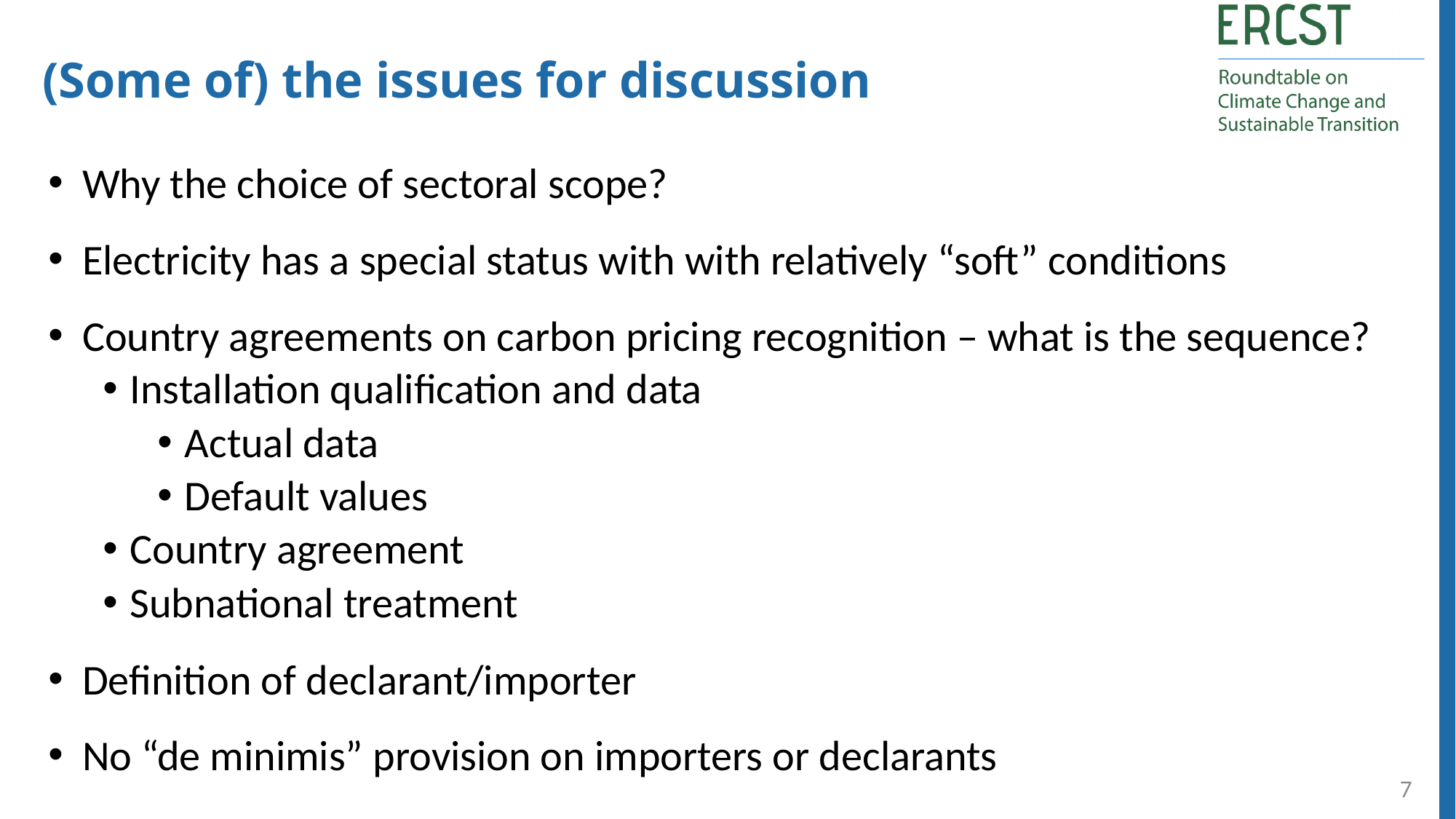

(Some of) the issues for discussion
Why the choice of sectoral scope?
Electricity has a special status with with relatively “soft” conditions
Country agreements on carbon pricing recognition – what is the sequence?
Installation qualification and data
Actual data
Default values
Country agreement
Subnational treatment
Definition of declarant/importer
No “de minimis” provision on importers or declarants

7